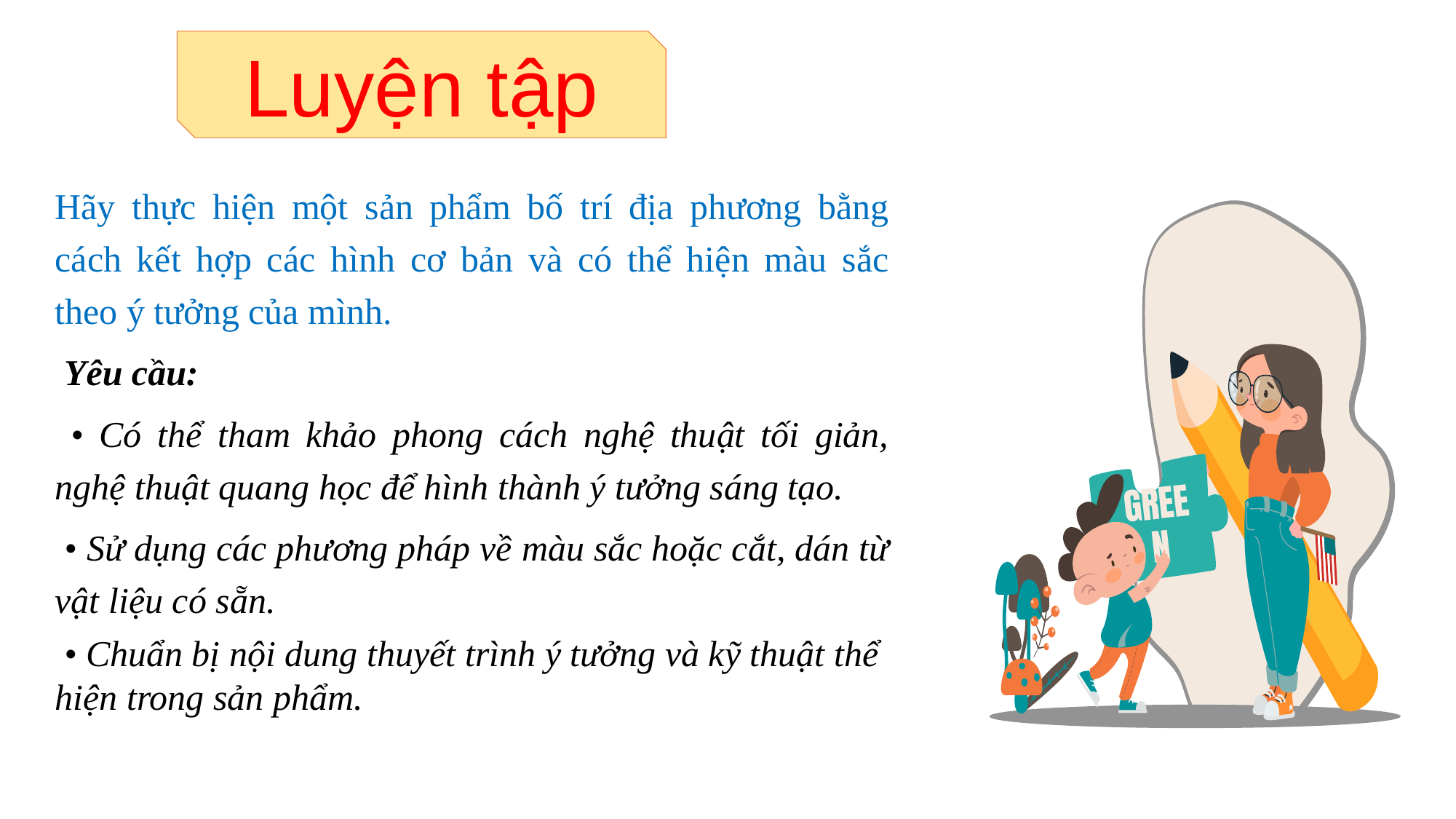

Luyện tập
Hãy thực hiện một sản phẩm bố trí địa phương bằng cách kết hợp các hình cơ bản và có thể hiện màu sắc theo ý tưởng của mình.
 Yêu cầu:
 • Có thể tham khảo phong cách nghệ thuật tối giản, nghệ thuật quang học để hình thành ý tưởng sáng tạo.
 • Sử dụng các phương pháp về màu sắc hoặc cắt, dán từ vật liệu có sẵn.
 • Chuẩn bị nội dung thuyết trình ý tưởng và kỹ thuật thể hiện trong sản phẩm.

GREEN